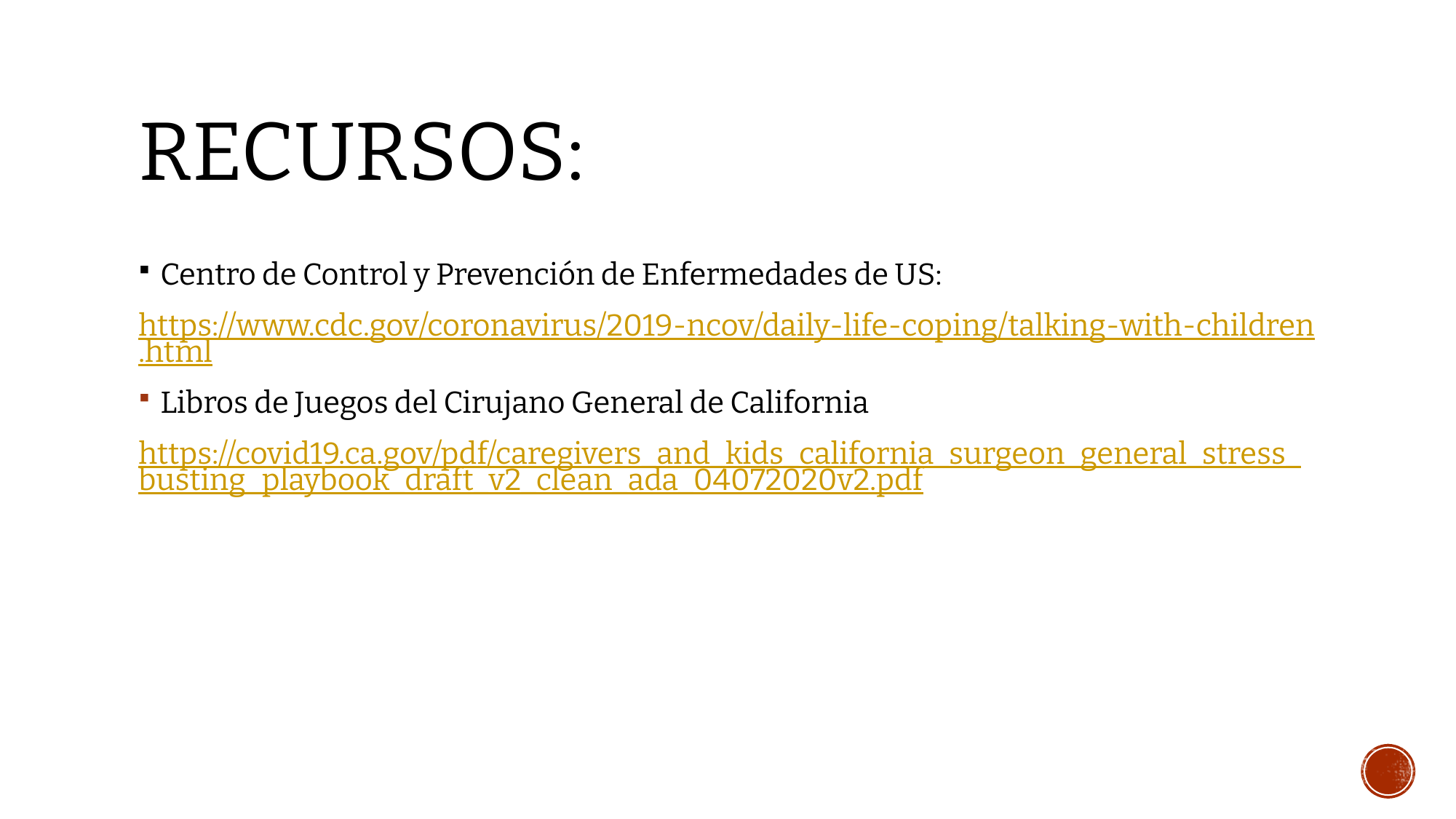

# ReCURSOS:
Centro de Control y Prevención de Enfermedades de US:
https://www.cdc.gov/coronavirus/2019-ncov/daily-life-coping/talking-with-children.html
Libros de Juegos del Cirujano General de California
https://covid19.ca.gov/pdf/caregivers_and_kids_california_surgeon_general_stress_busting_playbook_draft_v2_clean_ada_04072020v2.pdf